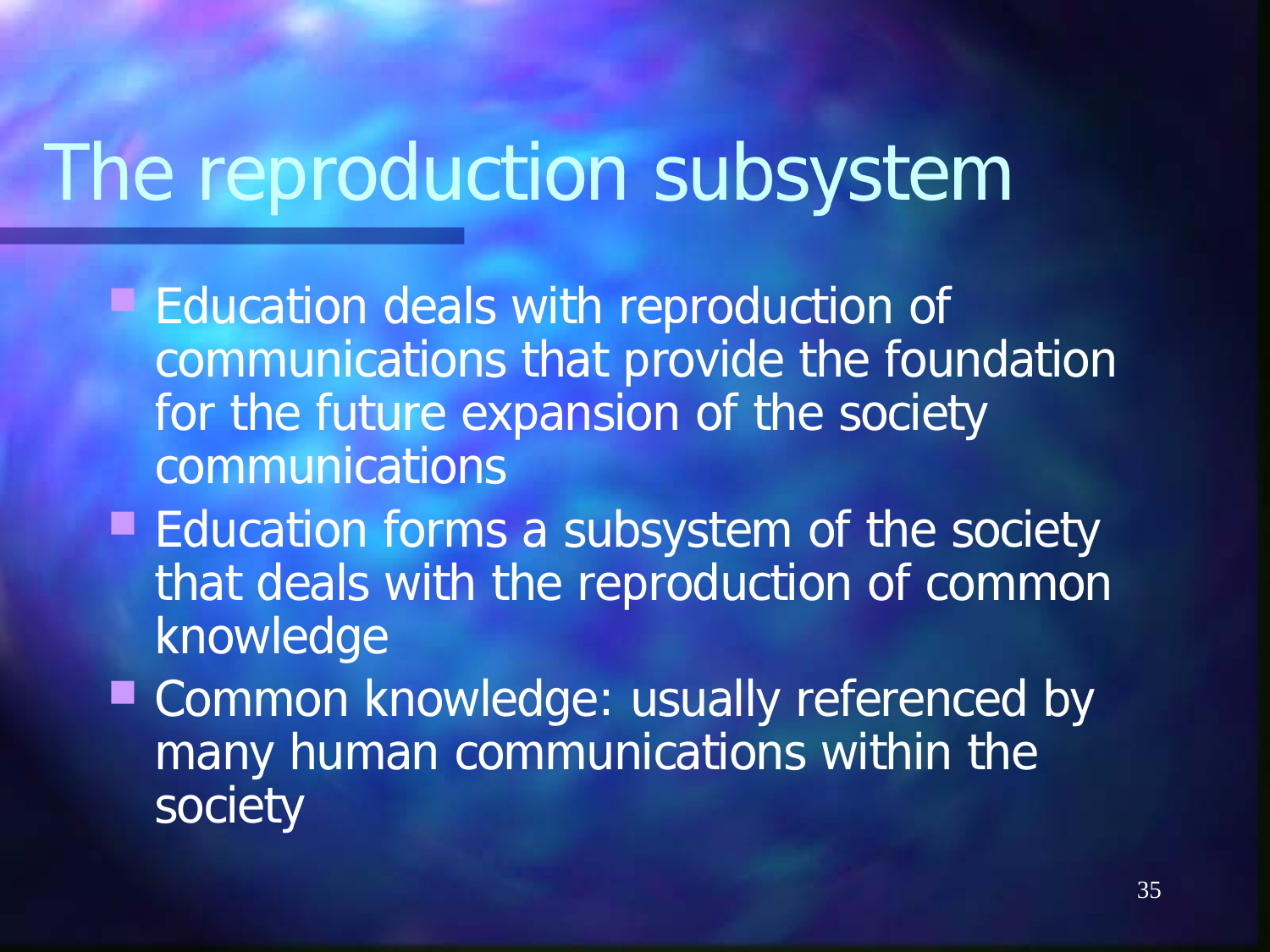

# The reproduction subsystem
Education deals with reproduction of communications that provide the foundation for the future expansion of the society communications
Education forms a subsystem of the society that deals with the reproduction of common knowledge
Common knowledge: usually referenced by many human communications within the society
35